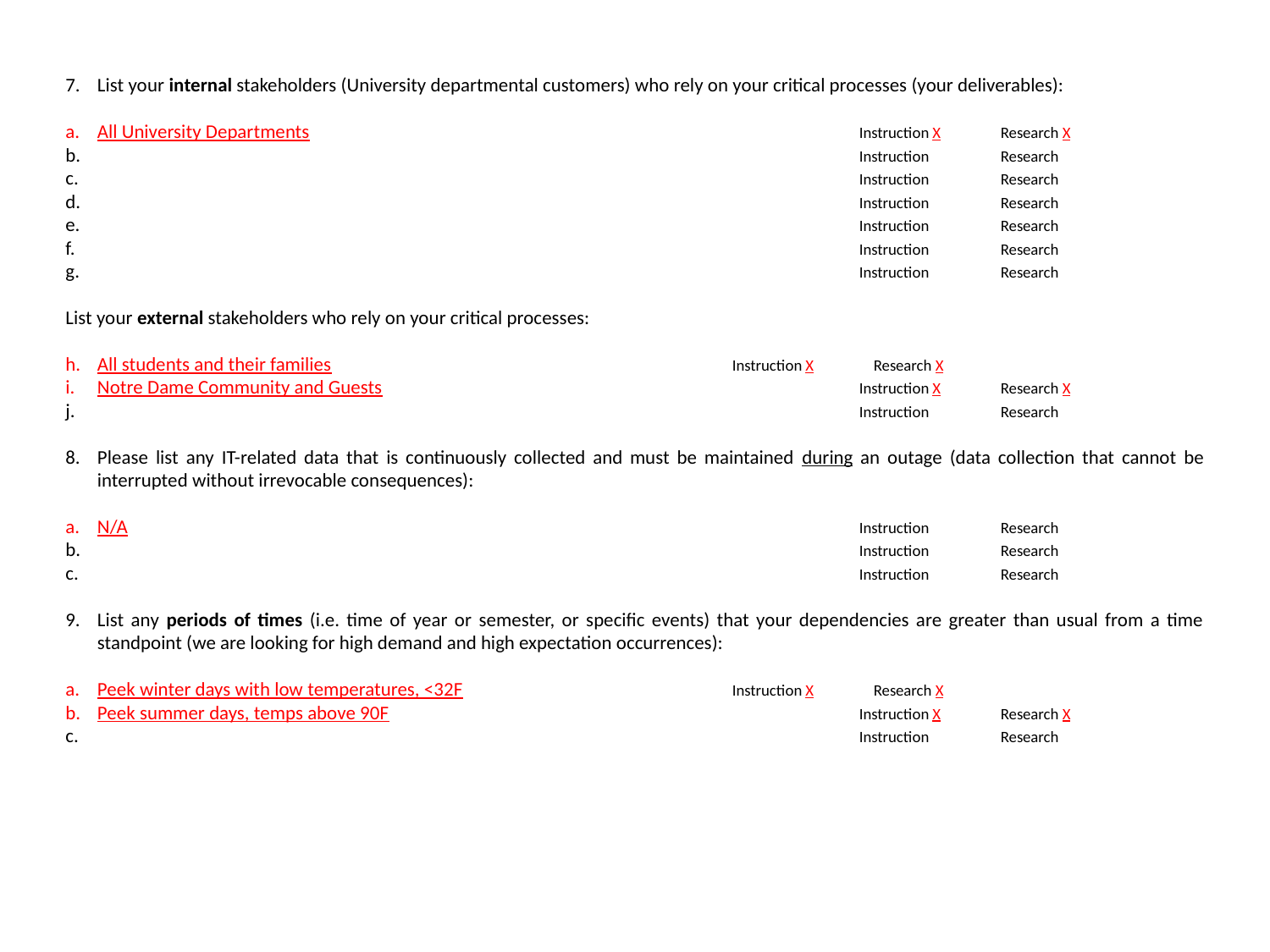

List your internal stakeholders (University departmental customers) who rely on your critical processes (your deliverables):

All University Departments					Instruction X	    Research X
						Instruction 	    Research
						Instruction 	    Research
						Instruction 	    Research
						Instruction 	    Research
						Instruction 	    Research
						Instruction 	    Research

List your external stakeholders who rely on your critical processes:

All students and their families				Instruction X	    Research X
Notre Dame Community and Guests				Instruction X	    Research X
						Instruction 	    Research

Please list any IT-related data that is continuously collected and must be maintained during an outage (data collection that cannot be interrupted without irrevocable consequences):

N/A						Instruction 	    Research
						Instruction 	    Research
						Instruction 	    Research

List any periods of times (i.e. time of year or semester, or specific events) that your dependencies are greater than usual from a time standpoint (we are looking for high demand and high expectation occurrences):

Peek winter days with low temperatures, <32F			Instruction X	    Research X
Peek summer days, temps above 90F				Instruction X	    Research X
						Instruction 	    Research